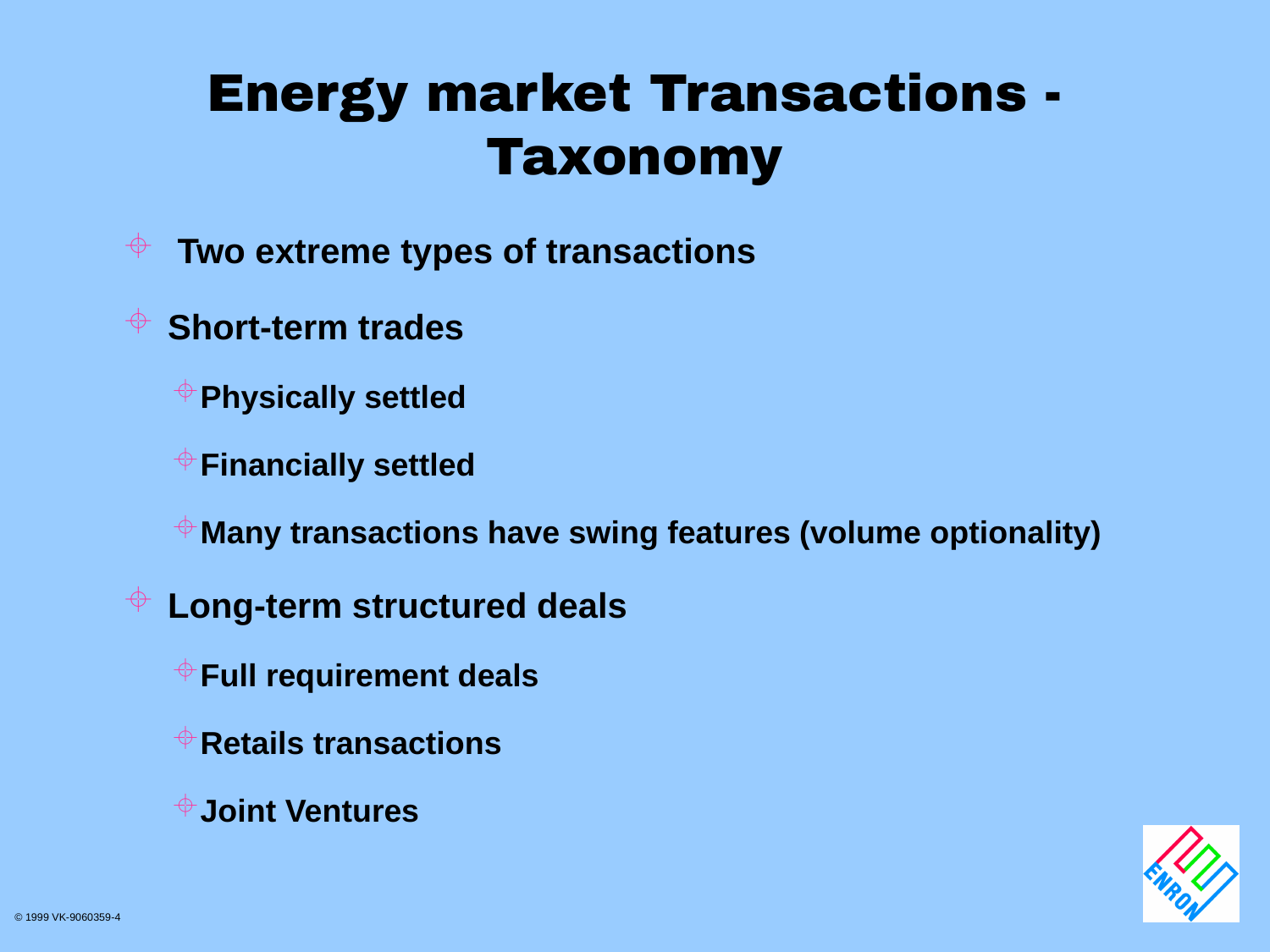

# Energy market Transactions - Taxonomy
 Two extreme types of transactions
Short-term trades
Physically settled
Financially settled
Many transactions have swing features (volume optionality)
Long-term structured deals
Full requirement deals
Retails transactions
Joint Ventures